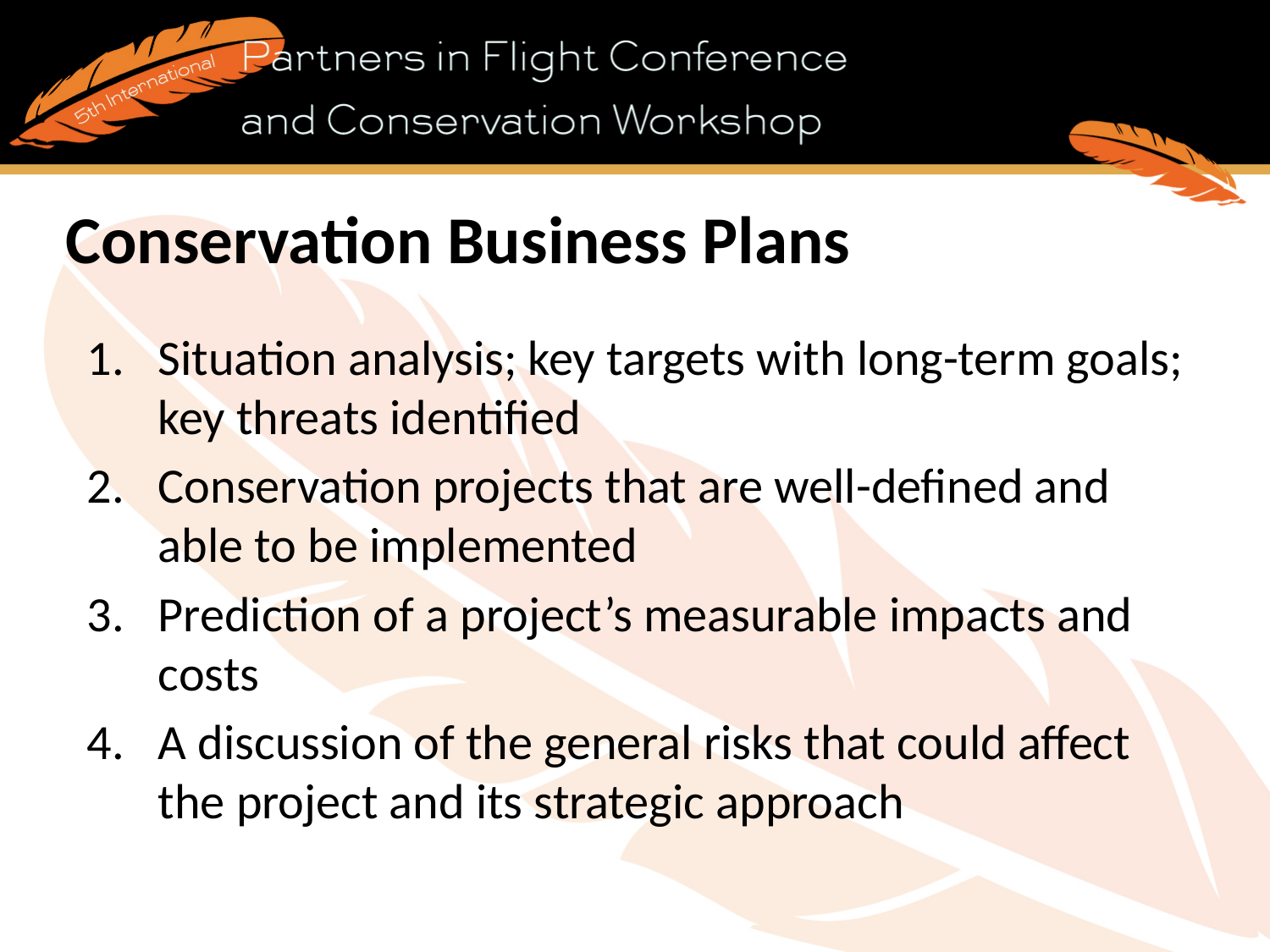

# Conservation Business Plans
Situation analysis; key targets with long-term goals; key threats identified
Conservation projects that are well-defined and able to be implemented
Prediction of a project’s measurable impacts and costs
A discussion of the general risks that could affect the project and its strategic approach